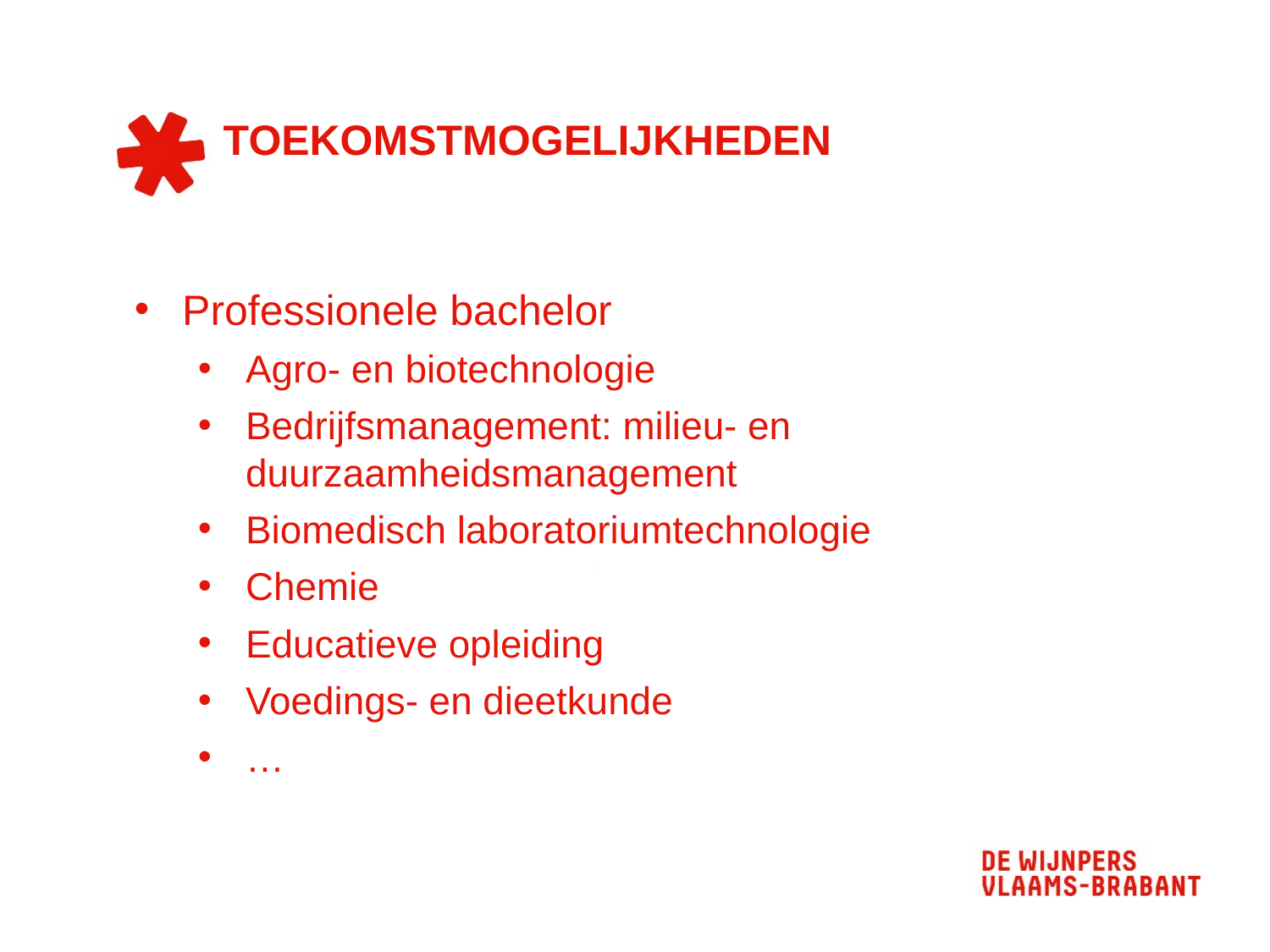

# TOEKOMSTMOGELIJKHEDEN
Professionele bachelor
Agro- en biotechnologie
Bedrijfsmanagement: milieu- en duurzaamheidsmanagement
Biomedisch laboratoriumtechnologie
Chemie
Educatieve opleiding
Voedings- en dieetkunde
…